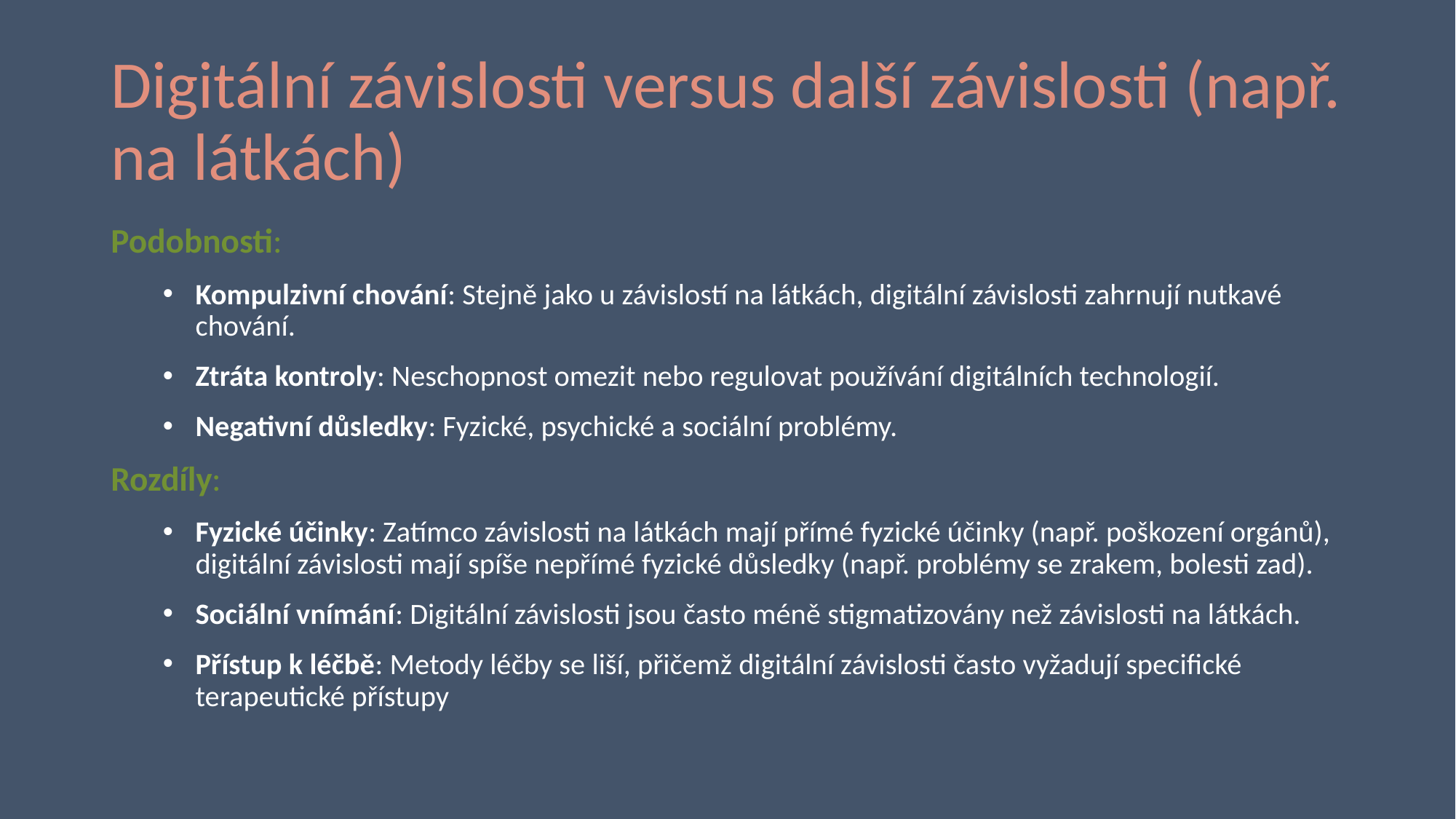

# Digitální závislosti versus další závislosti (např. na látkách)
Podobnosti:
Kompulzivní chování: Stejně jako u závislostí na látkách, digitální závislosti zahrnují nutkavé chování.
Ztráta kontroly: Neschopnost omezit nebo regulovat používání digitálních technologií.
Negativní důsledky: Fyzické, psychické a sociální problémy.
Rozdíly:
Fyzické účinky: Zatímco závislosti na látkách mají přímé fyzické účinky (např. poškození orgánů), digitální závislosti mají spíše nepřímé fyzické důsledky (např. problémy se zrakem, bolesti zad).
Sociální vnímání: Digitální závislosti jsou často méně stigmatizovány než závislosti na látkách.
Přístup k léčbě: Metody léčby se liší, přičemž digitální závislosti často vyžadují specifické terapeutické přístupy